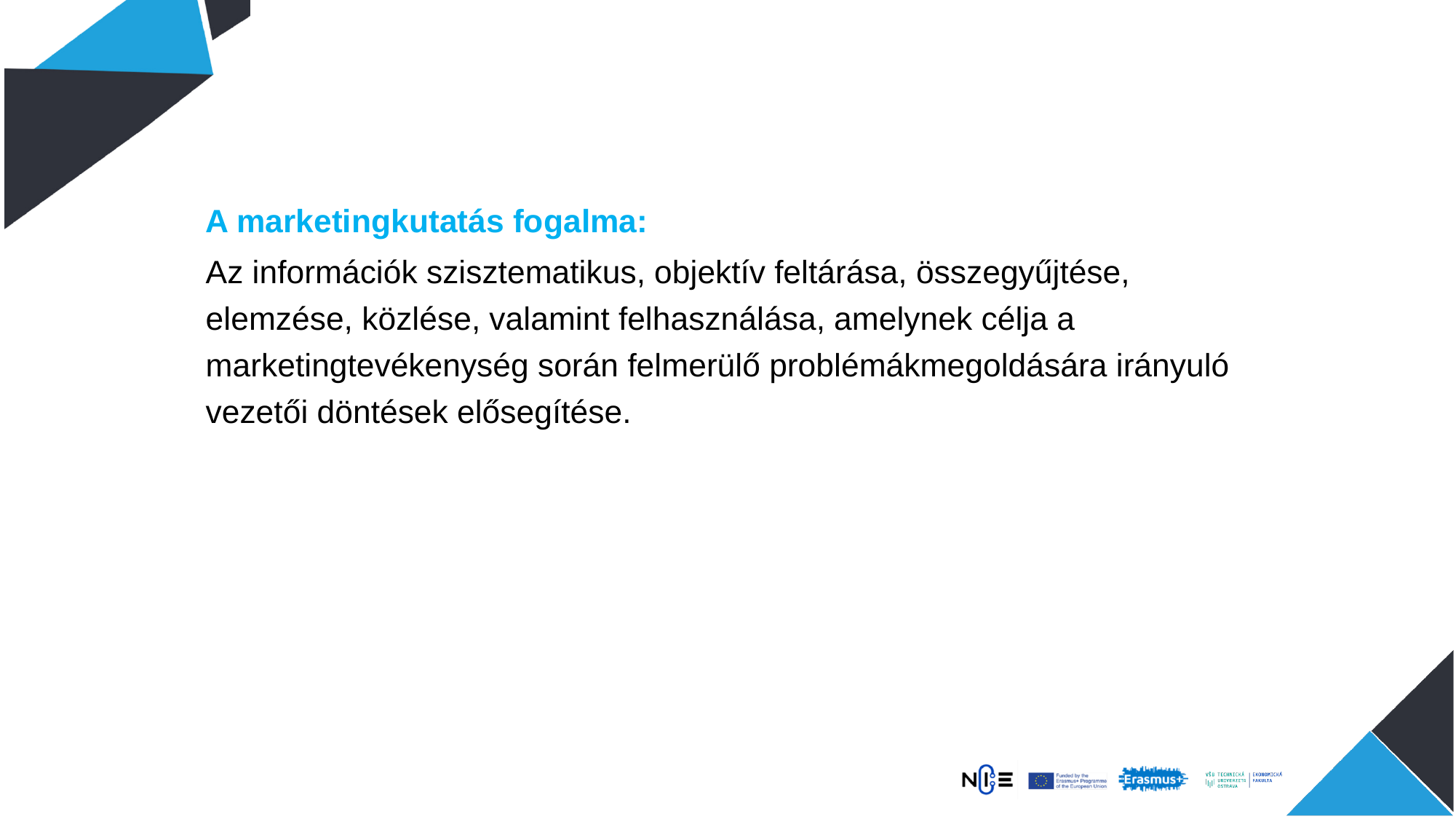

A marketingkutatás fogalma:
Az információk szisztematikus, objektív feltárása, összegyűjtése, elemzése, közlése, valamint felhasználása, amelynek célja a marketingtevékenység során felmerülő problémákmegoldására irányuló vezetői döntések elősegítése.